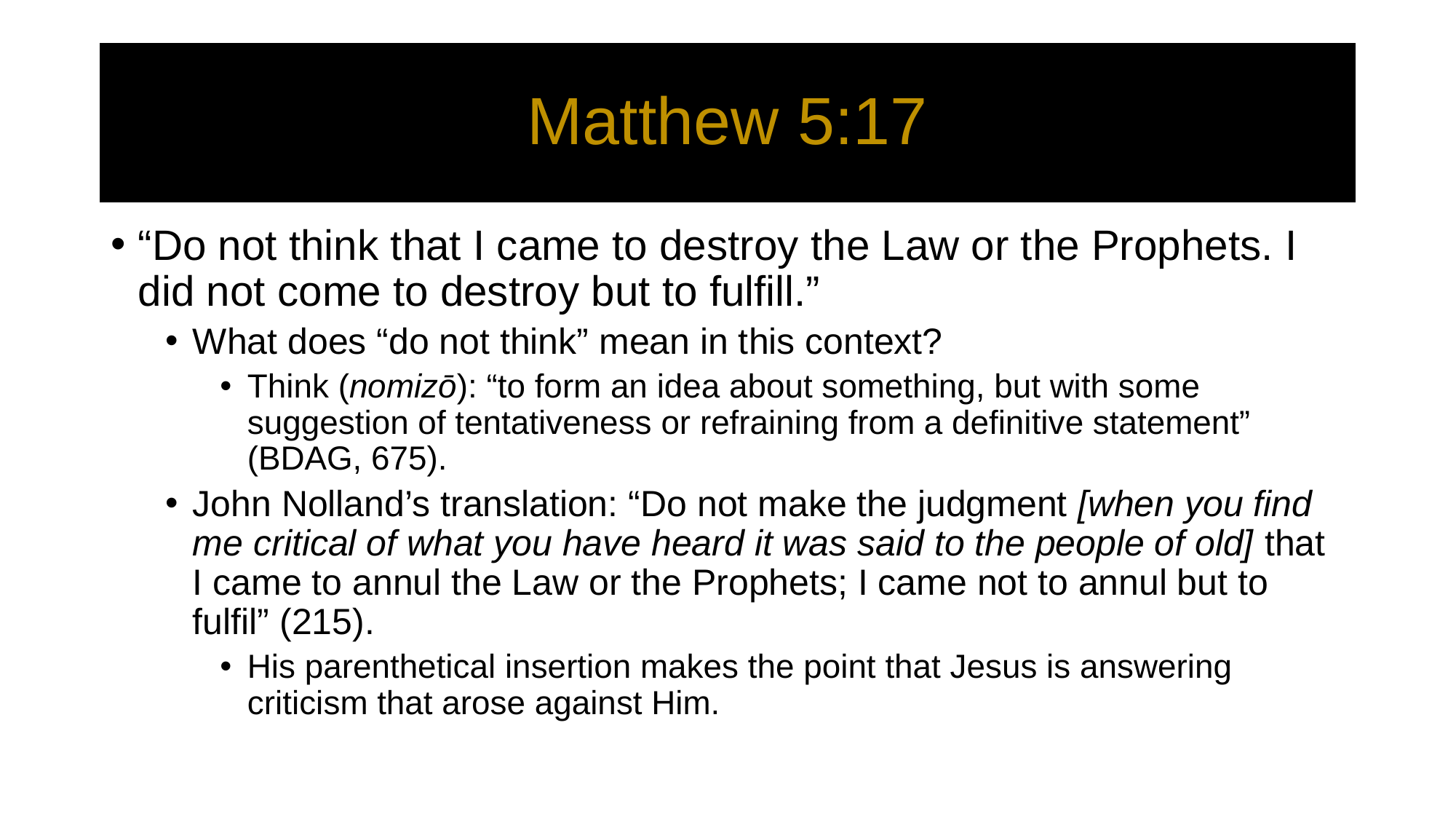

# Matthew 5:17
“Do not think that I came to destroy the Law or the Prophets. I did not come to destroy but to fulfill.”
What does “do not think” mean in this context?
Think (nomizō): “to form an idea about something, but with some suggestion of tentativeness or refraining from a definitive statement” (BDAG, 675).
John Nolland’s translation: “Do not make the judgment [when you find me critical of what you have heard it was said to the people of old] that I came to annul the Law or the Prophets; I came not to annul but to fulfil” (215).
His parenthetical insertion makes the point that Jesus is answering criticism that arose against Him.